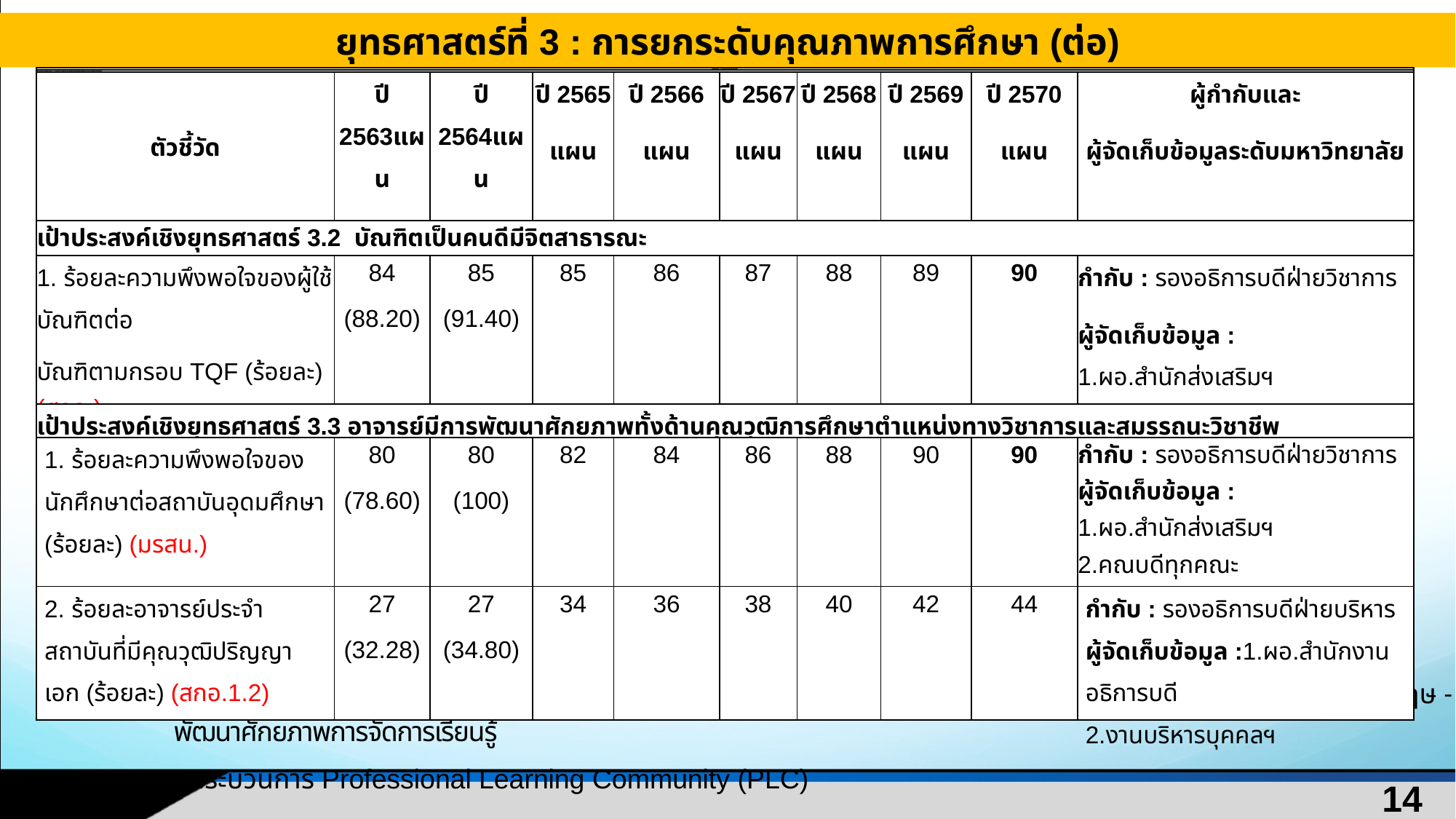

ยุทธศาสตร์ที่ 3 : การยกระดับคุณภาพการศึกษา (ต่อ)
| ยุทธศาสตร์ที่ 3 การยกระดับคุณภาพการศึกษา |  |  |  |  |  |  |  |  |  |  |
| --- | --- | --- | --- | --- | --- | --- | --- | --- | --- | --- |
| เป้าประสงค์เชิงยุทธศาสตร์ 3.1 นักศึกษา บัณฑิตและประชาชนมีการพัฒนาศักยภาพและทักษะวิชาชีพตามมาตรฐาน |  |  |  |  |  |  |  |  |  |  |
| ตัวชี้วัด | ปี 2563แผน (ผล) | ปี 2564แผน (ผล) | ปี 2565 แผน | ปี 2566 แผน | ปี 2567 แผน | ปี 2568 แผน | ปี 2569 แผน | ปี 2570 แผน | ผู้กำกับและ ผู้จัดเก็บข้อมูลระดับมหาวิทยาลัย |  |
| เป้าประสงค์เชิงยุทธศาสตร์ 3.2 บัณฑิตเป็นคนดีมีจิตสาธารณะ |  |  |  |  |  |  |  |  |  |  |
| 1. ร้อยละความพึงพอใจของผู้ใช้บัณฑิตต่อ บัณฑิตามกรอบ TQF (ร้อยละ) (สกอ.) | 84 (88.20) | 85 (91.40) | 85 | 86 | 87 | 88 | 89 | 90 | กำกับ : รองอธิการบดีฝ่ายวิชาการ ผู้จัดเก็บข้อมูล : 1.ผอ.สำนักส่งเสริมฯ 2.คณบดีทุกคณะ |  |
| เป้าประสงค์เชิงยุทธศาสตร์ 3.3 อาจารย์มีการพัฒนาศักยภาพทั้งด้านคุณวุฒิการศึกษาตำแหน่งทางวิชาการและสมรรถนะวิชาชีพ |  |  |  |  |  |  |  |  |  |  |
| 1. ร้อยละความพึงพอใจของนักศึกษาต่อสถาบันอุดมศึกษา (ร้อยละ) (มรสน.) | 80 (78.60) | 80 (100) | 82 | 84 | 86 | 88 | 90 | 90 | กำกับ : รองอธิการบดีฝ่ายวิชาการ ผู้จัดเก็บข้อมูล : 1.ผอ.สำนักส่งเสริมฯ 2.คณบดีทุกคณะ |  |
| 2. ร้อยละอาจารย์ประจำสถาบันที่มีคุณวุฒิปริญญาเอก (ร้อยละ) (สกอ.1.2) | 27 (32.28) | 27 (34.80) | 34 | 36 | 38 | 40 | 42 | 44 | กำกับ : รองอธิการบดีฝ่ายบริหาร ผู้จัดเก็บข้อมูล :1.ผอ.สำนักงานอธิการบดี 2.งานบริหารบุคคลฯ |  |
กลยุทธ์ที่ 3.3.1: การส่งเสริมให้อาจารย์มีความเป็นมืออาชีพ
โครงการหลัก : โครงการพัฒนาศักยภาพอาจารย์ - คุณวุฒิระดับปริญญาเอก – ผลงานทางวิชาการ – พัฒนาภาษาอังกฤษ - การพัฒนาศักยภาพการจัดการเรียนรู้
- กระบวนการ Professional Learning Community (PLC)
14